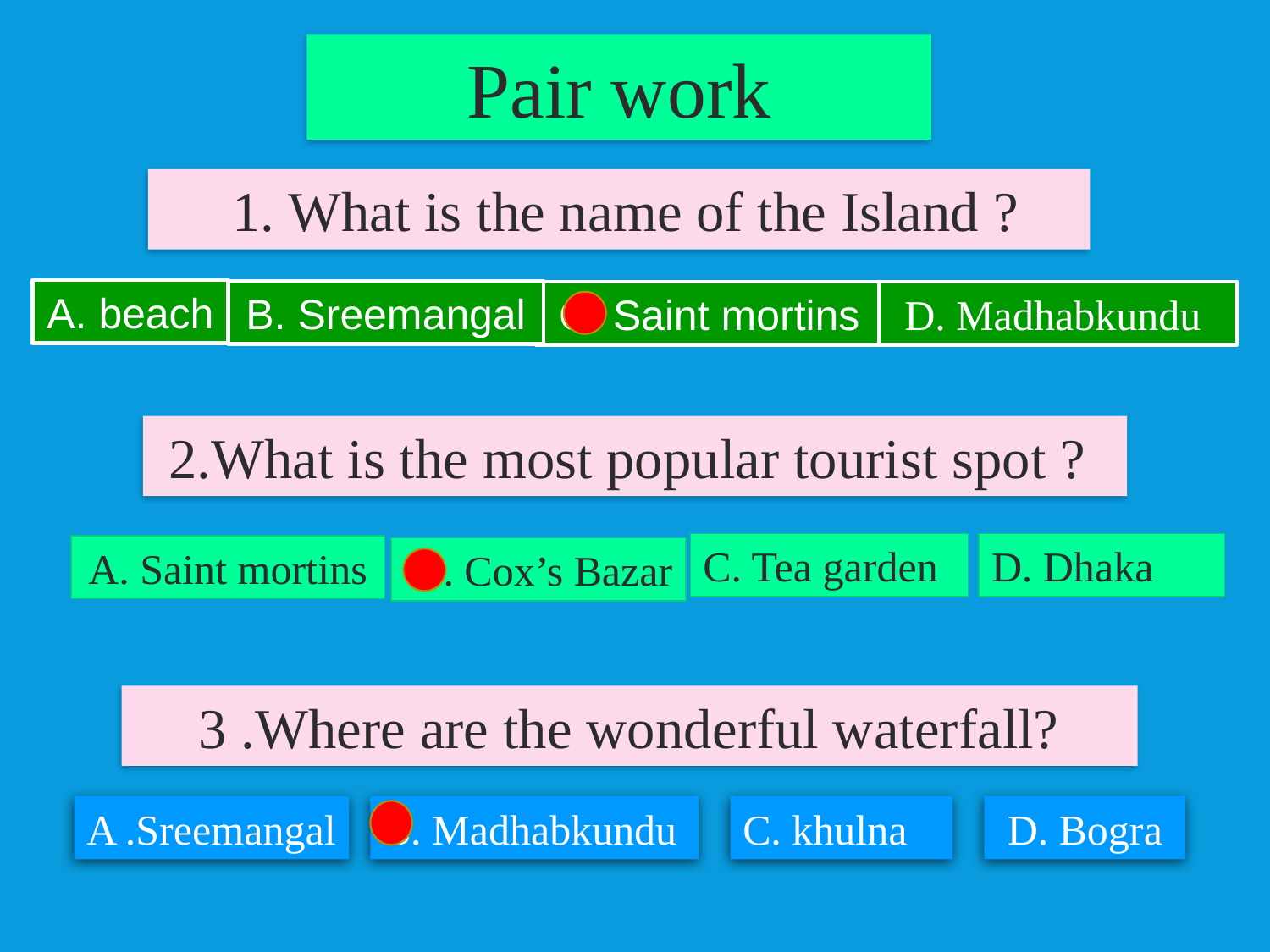

Pair work
 1. What is the name of the Island ?
A. beach
B. Sreemangal
C. Saint mortins
D. Madhabkundu

2.What is the most popular tourist spot ?
C. Tea garden
A. Saint mortins
 B. Cox’s Bazar
D. Dhaka

3 .Where are the wonderful waterfall?
A .Sreemangal
B. Madhabkundu
C. khulna
 D. Bogra